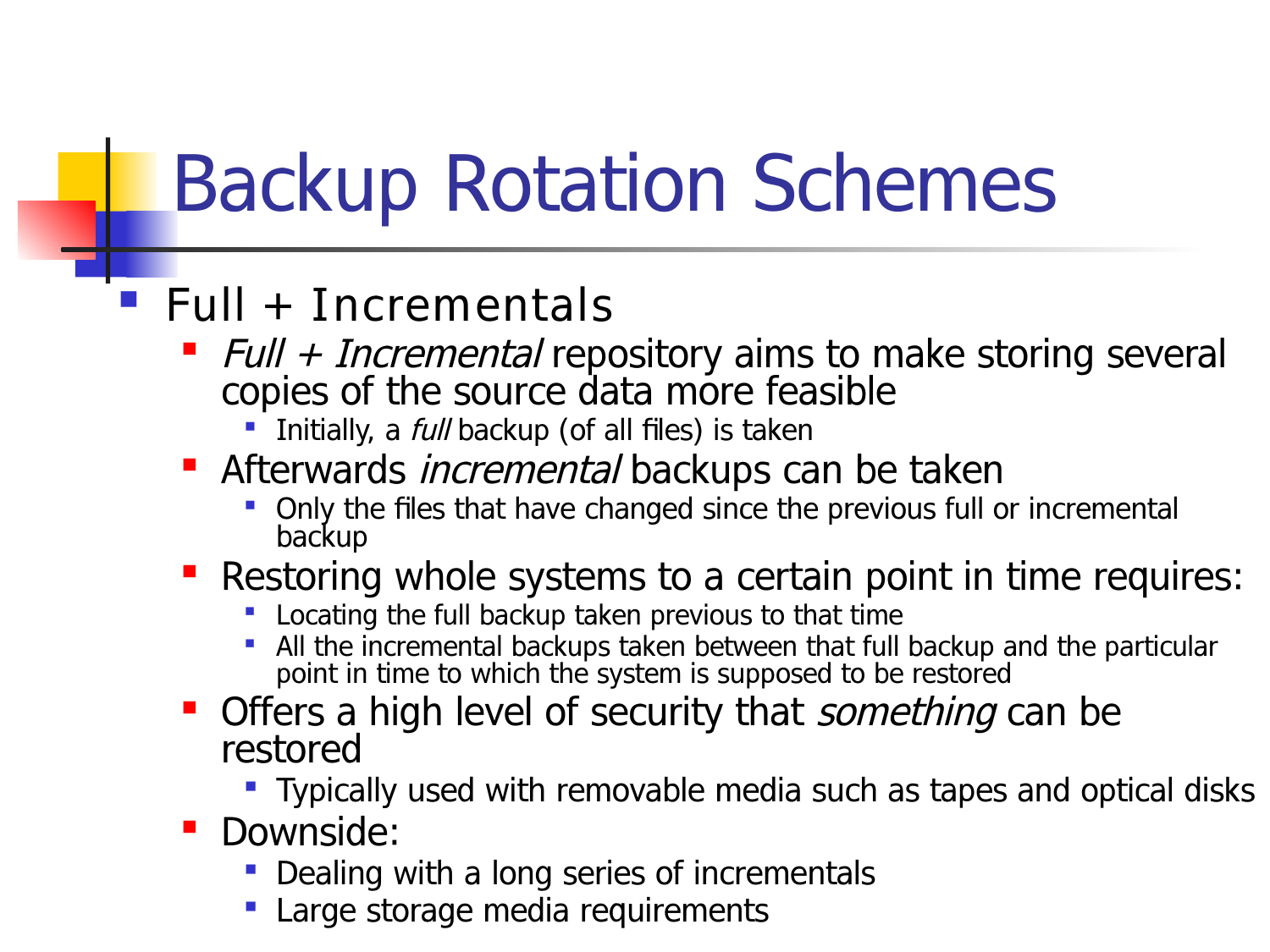

# Backup Rotation Schemes
Full + Incrementals
Full + Incremental repository aims to make storing several copies of the source data more feasible
Initially, a full backup (of all files) is taken
Afterwards incremental backups can be taken
Only the files that have changed since the previous full or incremental backup
Restoring whole systems to a certain point in time requires:
Locating the full backup taken previous to that time
All the incremental backups taken between that full backup and the particular point in time to which the system is supposed to be restored
Offers a high level of security that something can be restored
Typically used with removable media such as tapes and optical disks
Downside:
Dealing with a long series of incrementals
Large storage media requirements